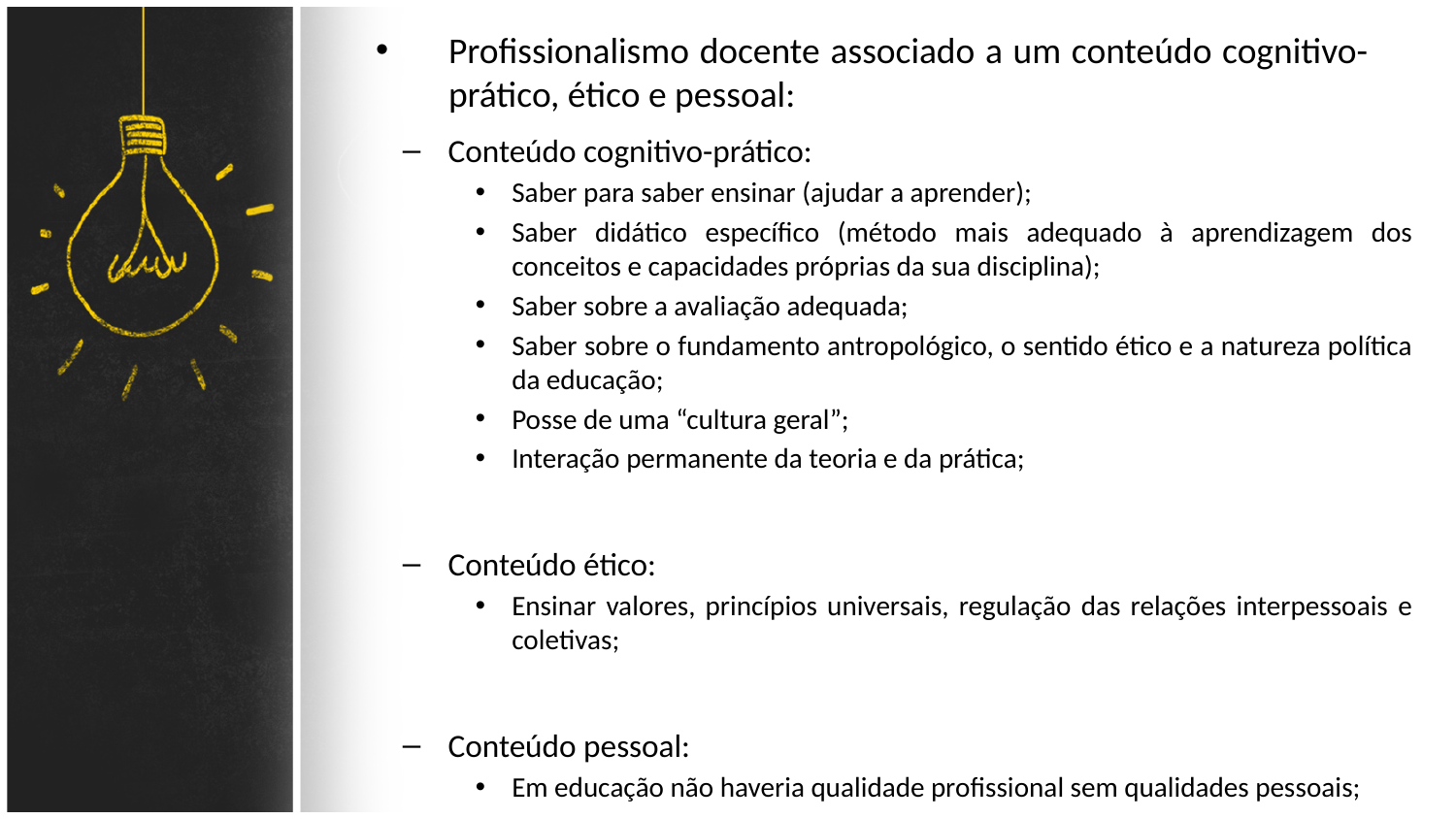

# Profissionalismo docente associado a um conteúdo cognitivo-prático, ético e pessoal:
Conteúdo cognitivo-prático:
Saber para saber ensinar (ajudar a aprender);
Saber didático específico (método mais adequado à aprendizagem dos conceitos e capacidades próprias da sua disciplina);
Saber sobre a avaliação adequada;
Saber sobre o fundamento antropológico, o sentido ético e a natureza política da educação;
Posse de uma “cultura geral”;
Interação permanente da teoria e da prática;

Conteúdo ético:
Ensinar valores, princípios universais, regulação das relações interpessoais e coletivas;

Conteúdo pessoal:
Em educação não haveria qualidade profissional sem qualidades pessoais;